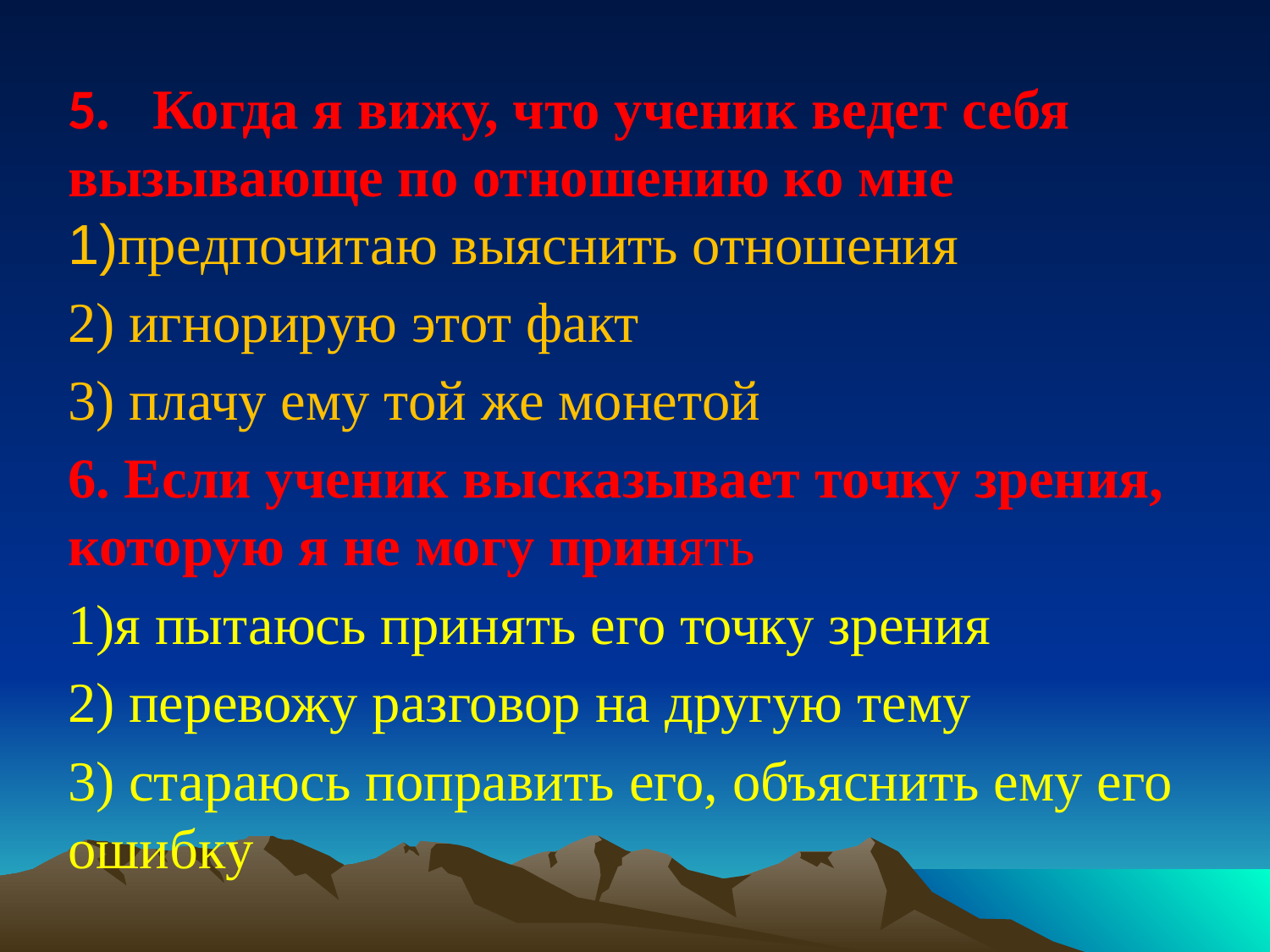

5.   Когда я вижу, что ученик ведет себя вызывающе по отношению ко мне 1)предпочитаю выяснить отношения
2) игнорирую этот факт
3) плачу ему той же монетой
6. Если ученик высказывает точку зрения, которую я не могу принять
1)я пытаюсь принять его точку зрения
2) перевожу разговор на другую тему
3) стараюсь поправить его, объяснить ему его ошибку